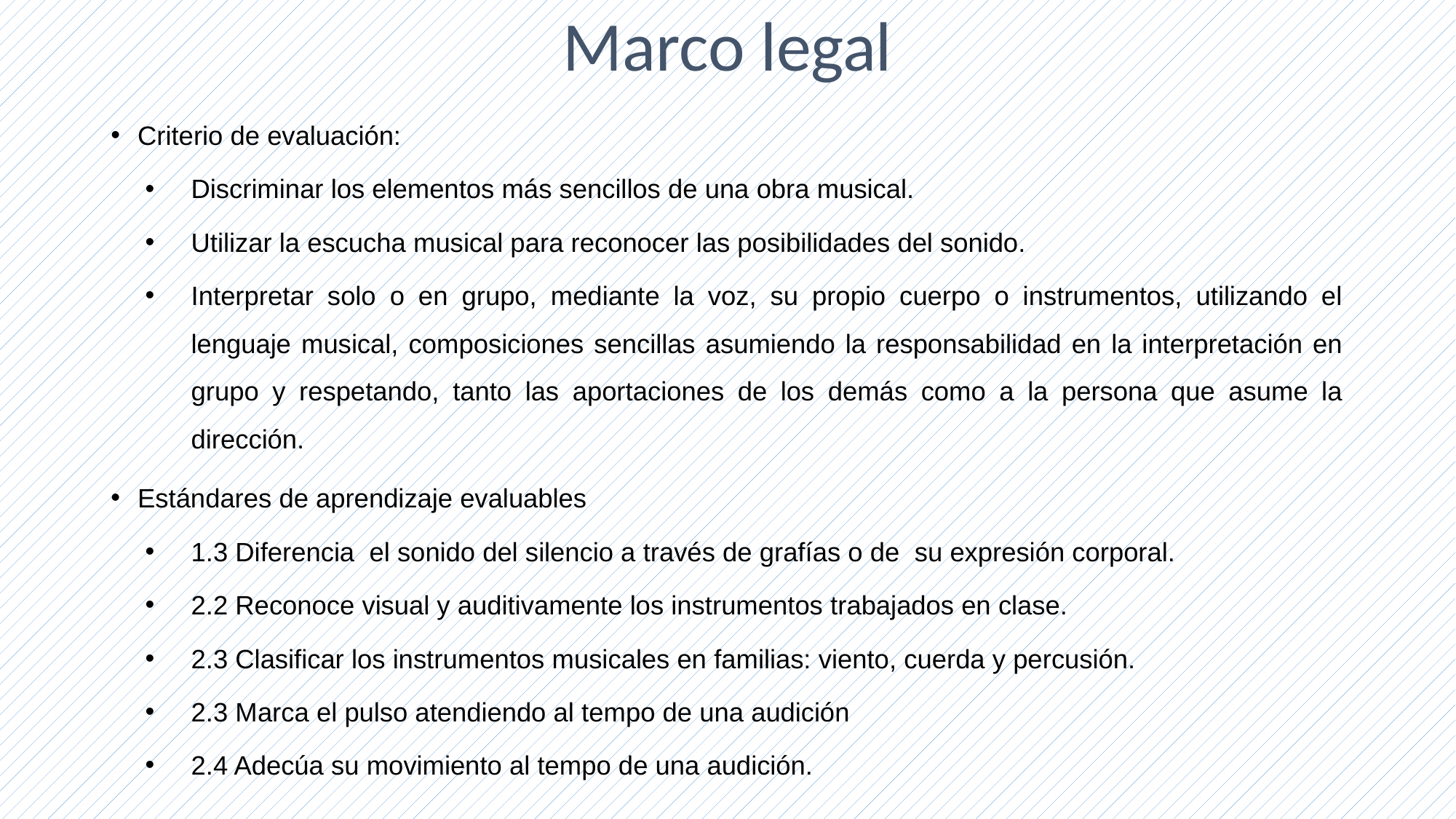

# Marco legal
Criterio de evaluación:
Discriminar los elementos más sencillos de una obra musical.
Utilizar la escucha musical para reconocer las posibilidades del sonido.
Interpretar solo o en grupo, mediante la voz, su propio cuerpo o instrumentos, utilizando el lenguaje musical, composiciones sencillas asumiendo la responsabilidad en la interpretación en grupo y respetando, tanto las aportaciones de los demás como a la persona que asume la dirección.
Estándares de aprendizaje evaluables
1.3 Diferencia  el sonido del silencio a través de grafías o de  su expresión corporal.
2.2 Reconoce visual y auditivamente los instrumentos trabajados en clase.
2.3 Clasificar los instrumentos musicales en familias: viento, cuerda y percusión.
2.3 Marca el pulso atendiendo al tempo de una audición
2.4 Adecúa su movimiento al tempo de una audición.